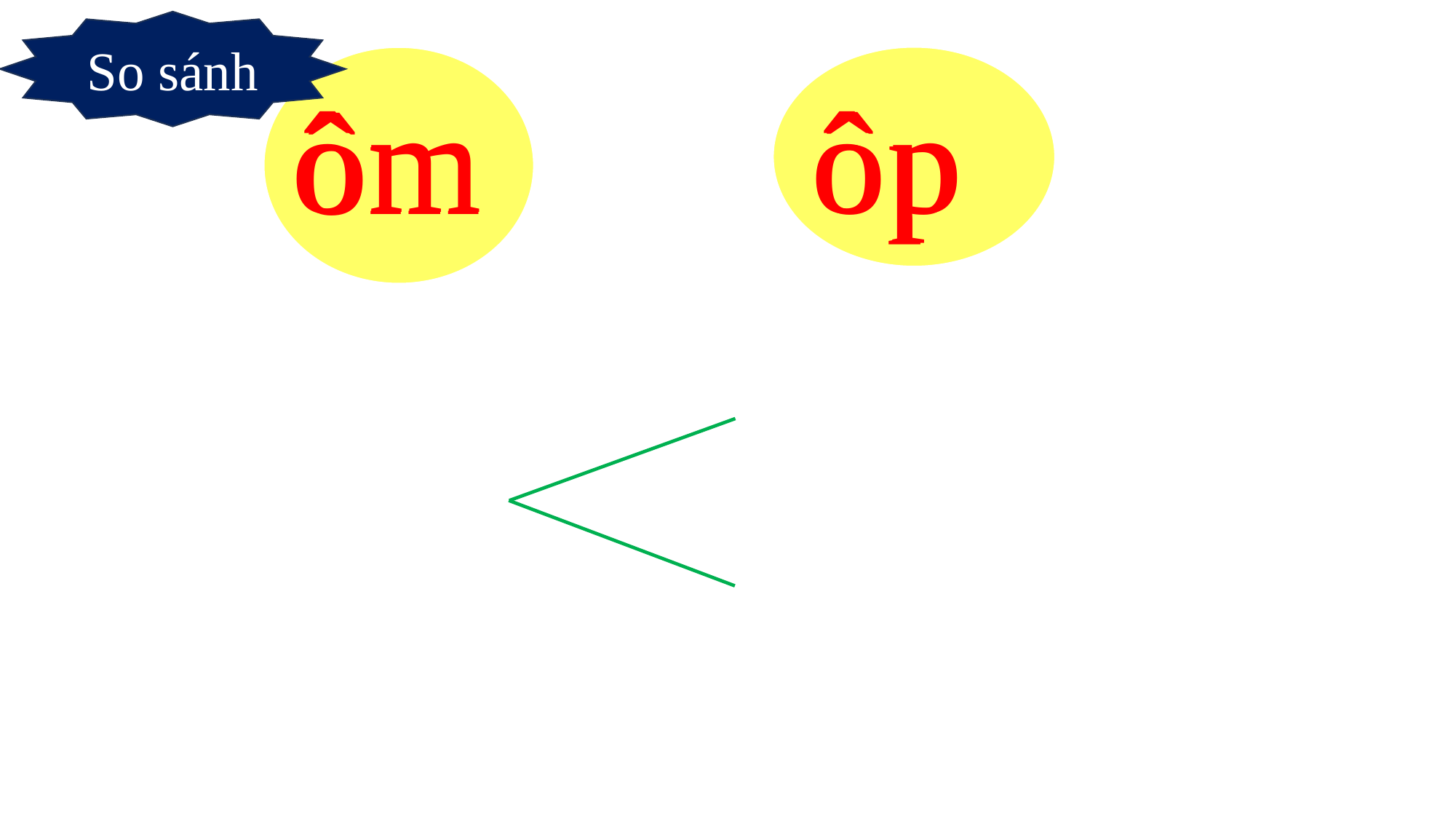

So sánh

m
p
ô
ô
ôp
ôm